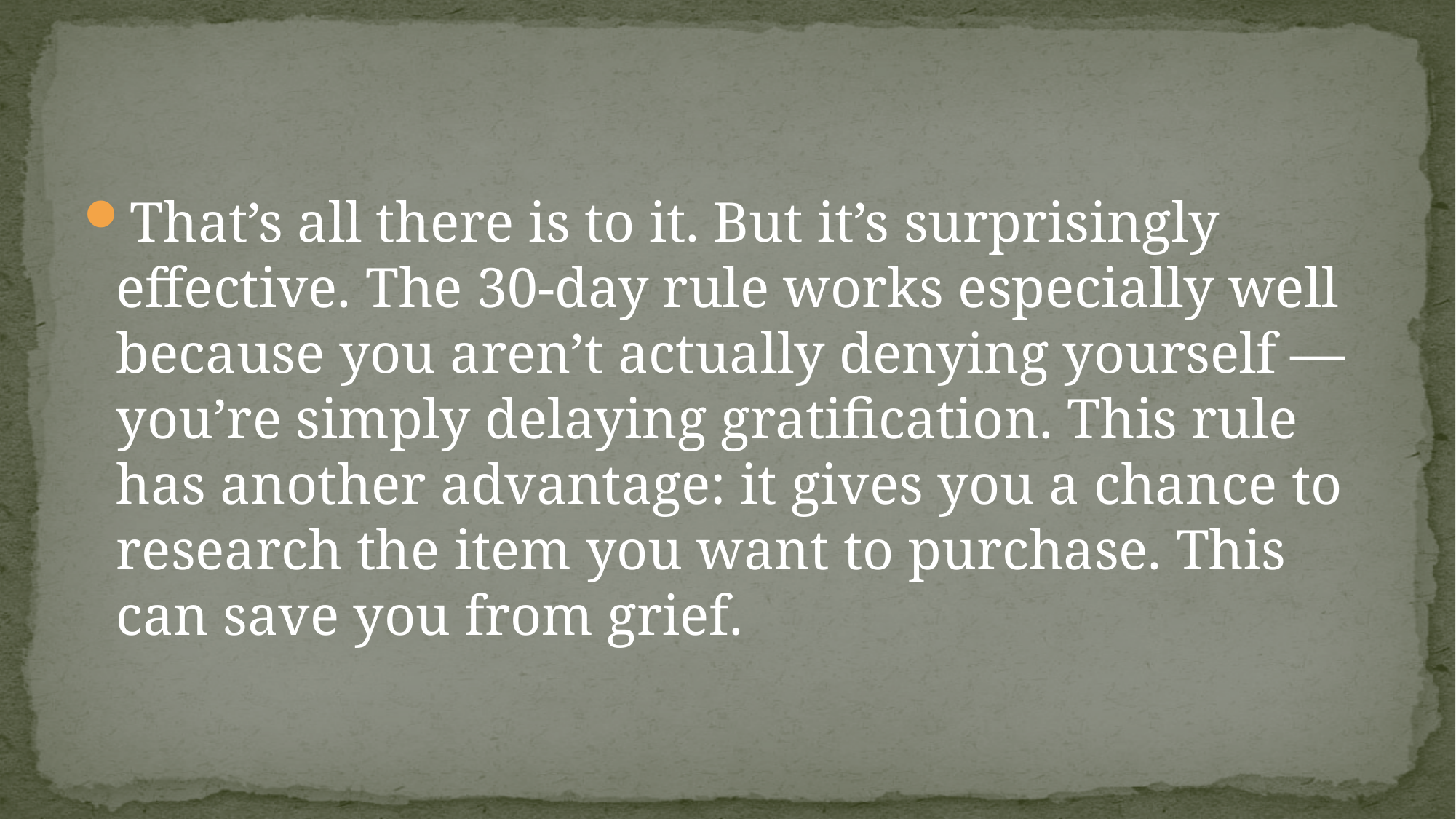

#
That’s all there is to it. But it’s surprisingly effective. The 30-day rule works especially well because you aren’t actually denying yourself — you’re simply delaying gratification. This rule has another advantage: it gives you a chance to research the item you want to purchase. This can save you from grief.